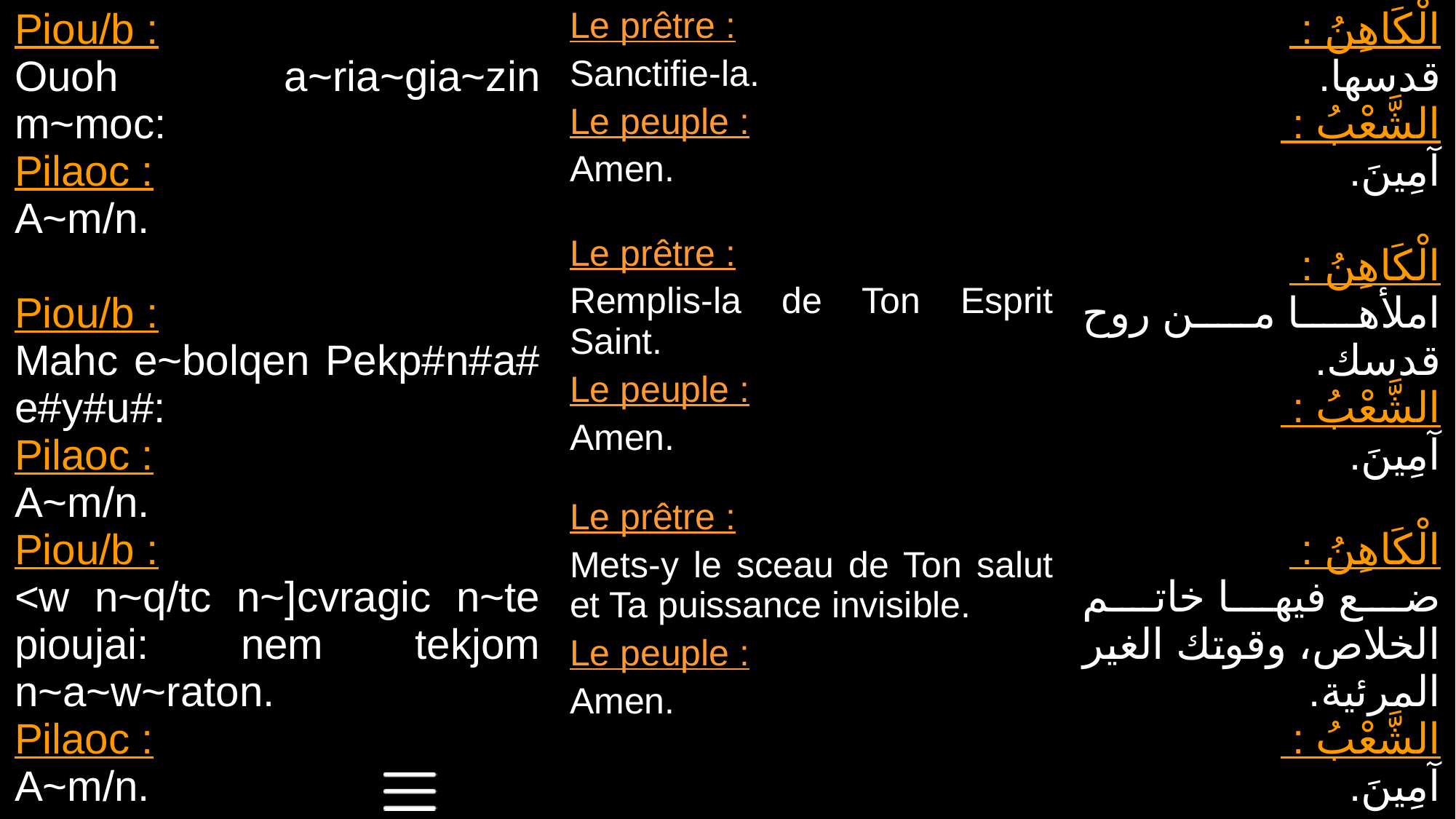

| Piou/b : Ouoh a~ria~gia~zin m~moc: Pilaoc : A~m/n. Piou/b : Mahc e~bolqen Pekp#n#a# e#y#u#: Pilaoc : A~m/n. Piou/b : <w n~q/tc n~]cvragic n~te pioujai: nem tekjom n~a~w~raton. Pilaoc : A~m/n. | Le prêtre : Sanctifie-la. Le peuple : Amen. Le prêtre : Remplis-la de Ton Esprit Saint. Le peuple : Amen. Le prêtre : Mets-y le sceau de Ton salut et Ta puissance invisible. Le peuple : Amen. | الْكَاهِنُ : قدسها. الشَّعْبُ : آمِينَ. الْكَاهِنُ : املأها من روح قدسك. الشَّعْبُ : آمِينَ. الْكَاهِنُ : ضع فيها خاتم الخلاص، وقوتك الغير المرئية. الشَّعْبُ : آمِينَ. |
| --- | --- | --- |